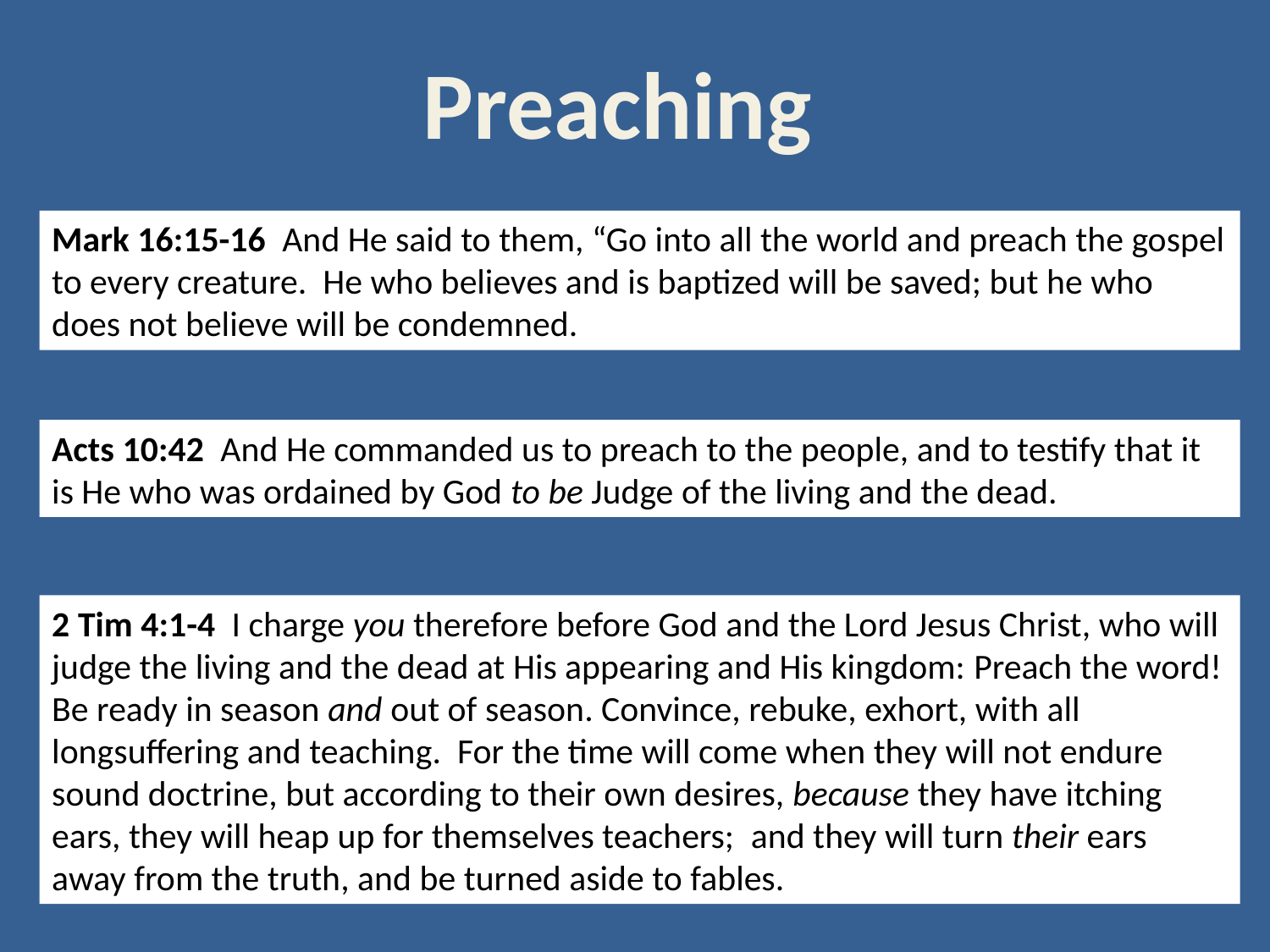

Preaching
Mark 16:15-16  And He said to them, “Go into all the world and preach the gospel to every creature.  He who believes and is baptized will be saved; but he who does not believe will be condemned.
Acts 10:42  And He commanded us to preach to the people, and to testify that it is He who was ordained by God to be Judge of the living and the dead.
2 Tim 4:1-4  I charge you therefore before God and the Lord Jesus Christ, who will judge the living and the dead at His appearing and His kingdom: Preach the word! Be ready in season and out of season. Convince, rebuke, exhort, with all longsuffering and teaching.  For the time will come when they will not endure sound doctrine, but according to their own desires, because they have itching ears, they will heap up for themselves teachers;  and they will turn their ears away from the truth, and be turned aside to fables.